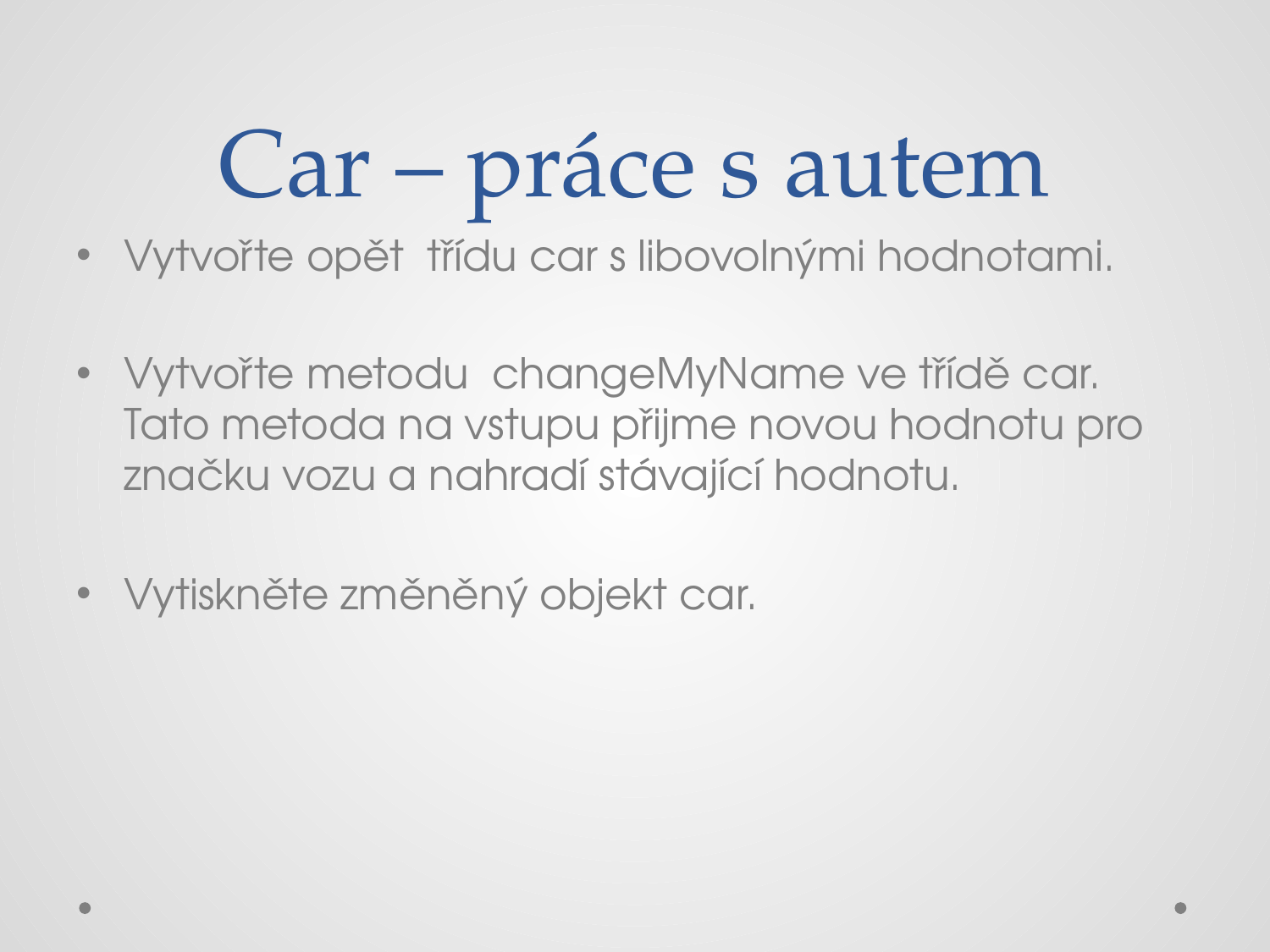

# Car – práce s autem
Vytvořte opět  třídu car s libovolnými hodnotami.

Vytvořte metodu  changeMyName ve třídě car. Tato metoda na vstupu přijme novou hodnotu pro značku vozu a nahradí stávající hodnotu.

Vytiskněte změněný objekt car.